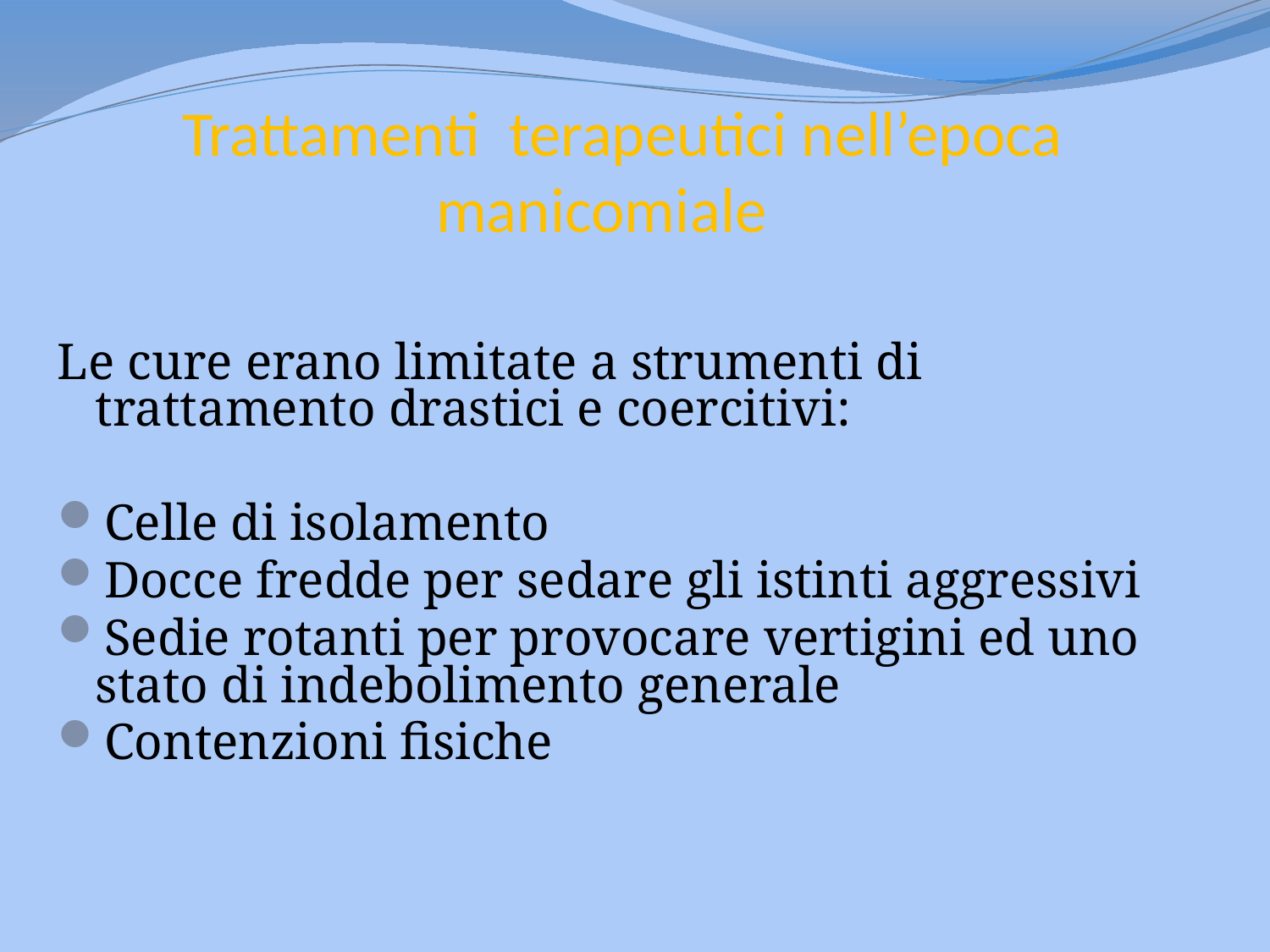

# Trattamenti  terapeutici nell’epoca manicomiale

Le cure erano limitate a strumenti di trattamento drastici e coercitivi:

Celle di isolamento
Docce fredde per sedare gli istinti aggressivi
Sedie rotanti per provocare vertigini ed uno stato di indebolimento generale
Contenzioni fisiche